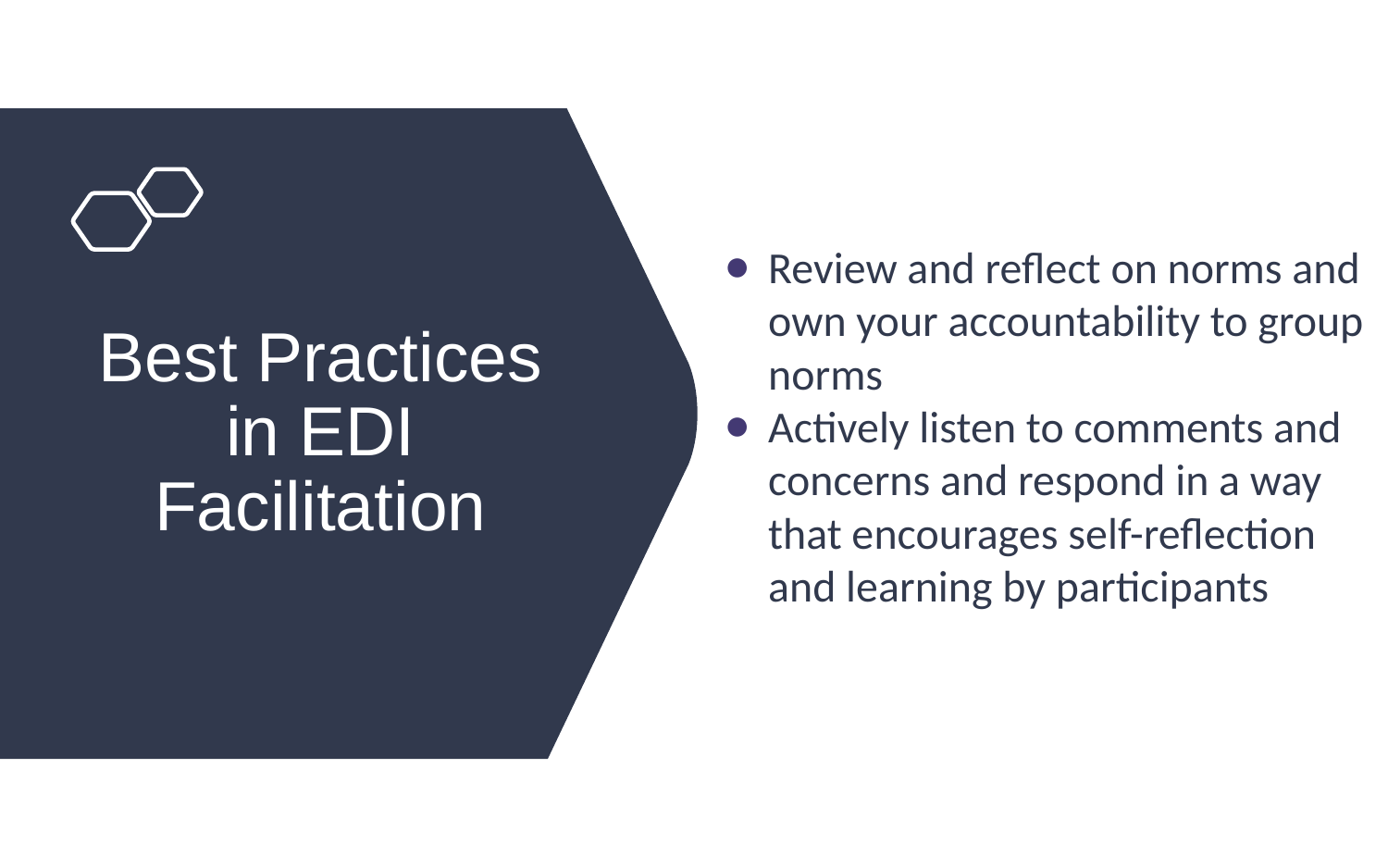

Review and reflect on norms and own your accountability to group norms
Actively listen to comments and concerns and respond in a way that encourages self-reflection and learning by participants

# Best Practices in EDI Facilitation